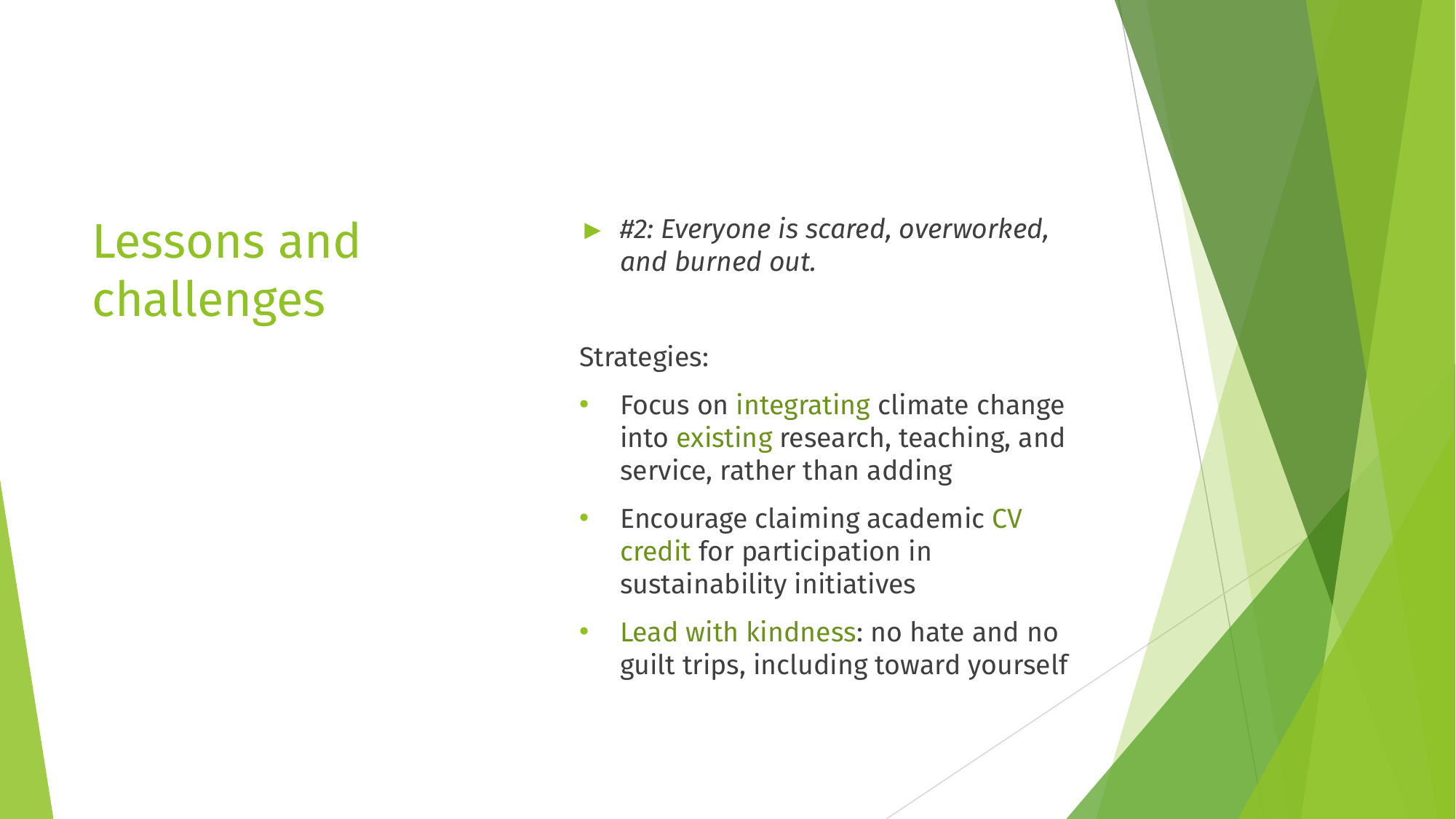

#2: Everyone is scared, overworked, and burned out.

Strategies:
Focus on integrating climate change into existing research, teaching, and service, rather than adding
Encourage claiming academic CV credit for participation in sustainability initiatives
Lead with kindness: no hate and no guilt trips, including toward yourself
# Lessons and challenges